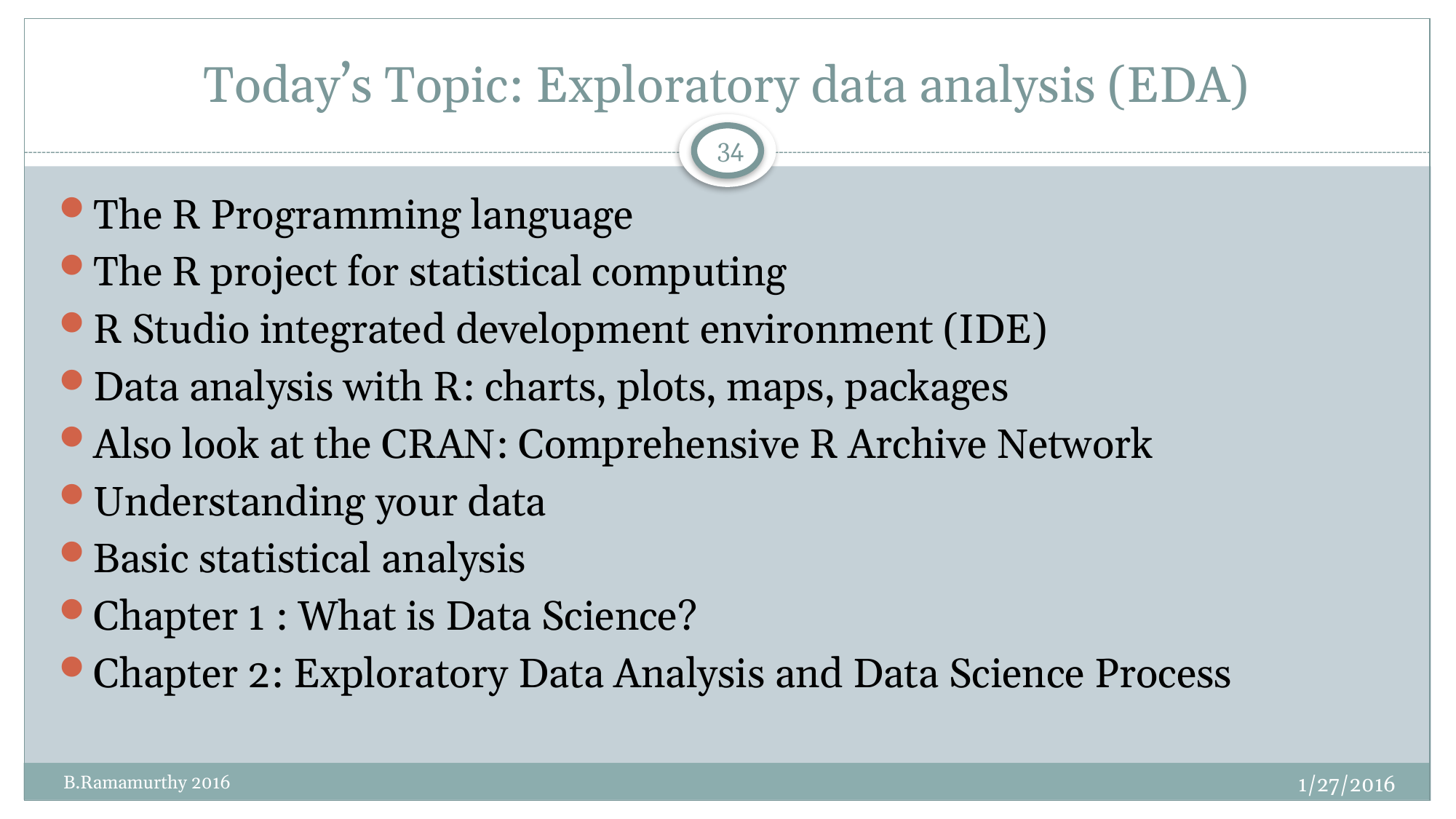

# Today’s Topic: Exploratory data analysis (EDA)
34
The R Programming language
The R project for statistical computing
R Studio integrated development environment (IDE)
Data analysis with R: charts, plots, maps, packages
Also look at the CRAN: Comprehensive R Archive Network
Understanding your data
Basic statistical analysis
Chapter 1 : What is Data Science?
Chapter 2: Exploratory Data Analysis and Data Science Process
1/27/2016
 B.Ramamurthy 2016